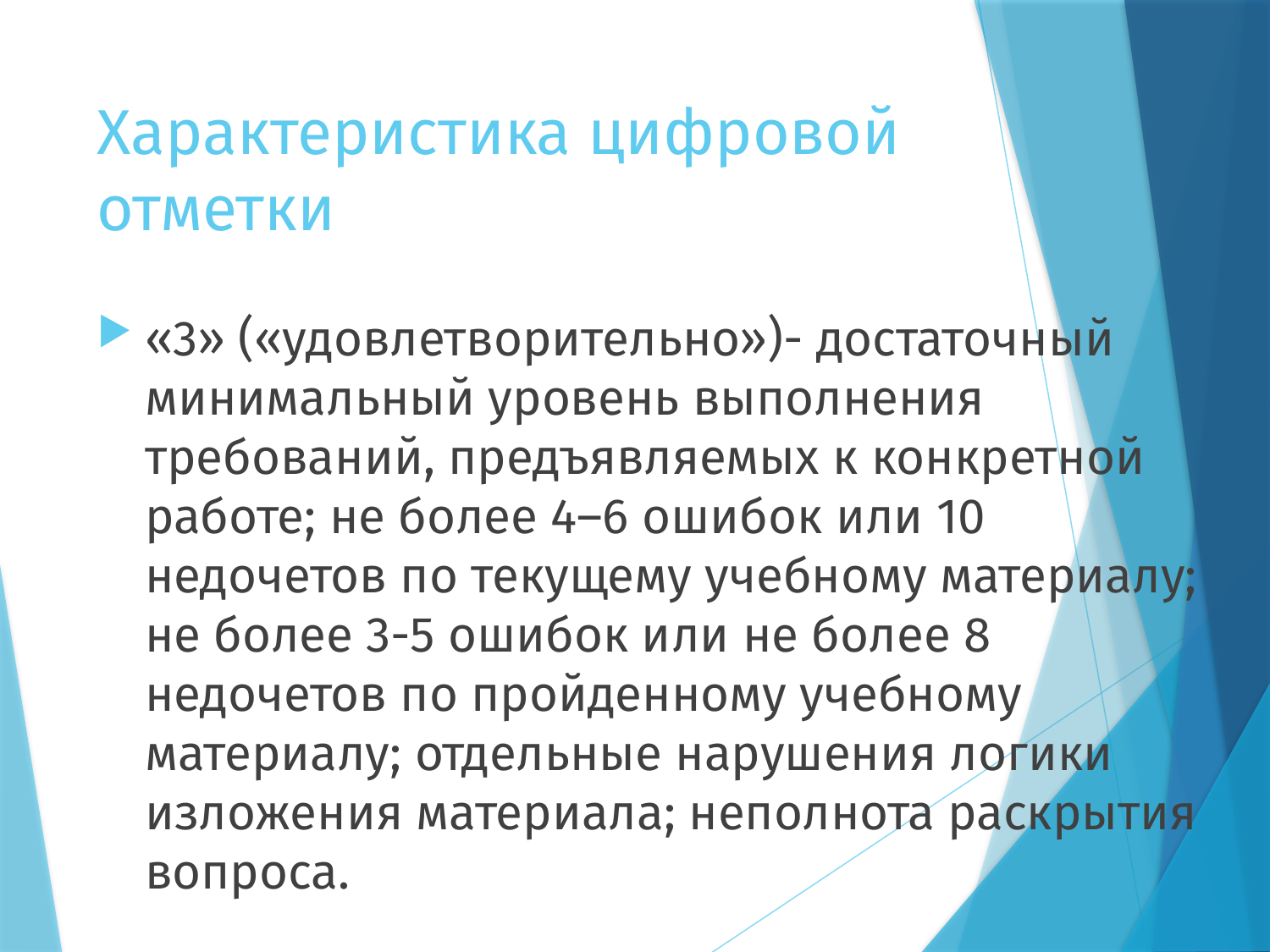

# Характеристика цифровой отметки
«3» («удовлетворительно»)- достаточный минимальный уровень выполнения требований, предъявляемых к конкретной работе; не более 4–6 ошибок или 10 недочетов по текущему учебному материалу; не более 3-5 ошибок или не более 8 недочетов по пройденному учебному материалу; отдельные нарушения логики изложения материала; неполнота раскрытия вопроса.